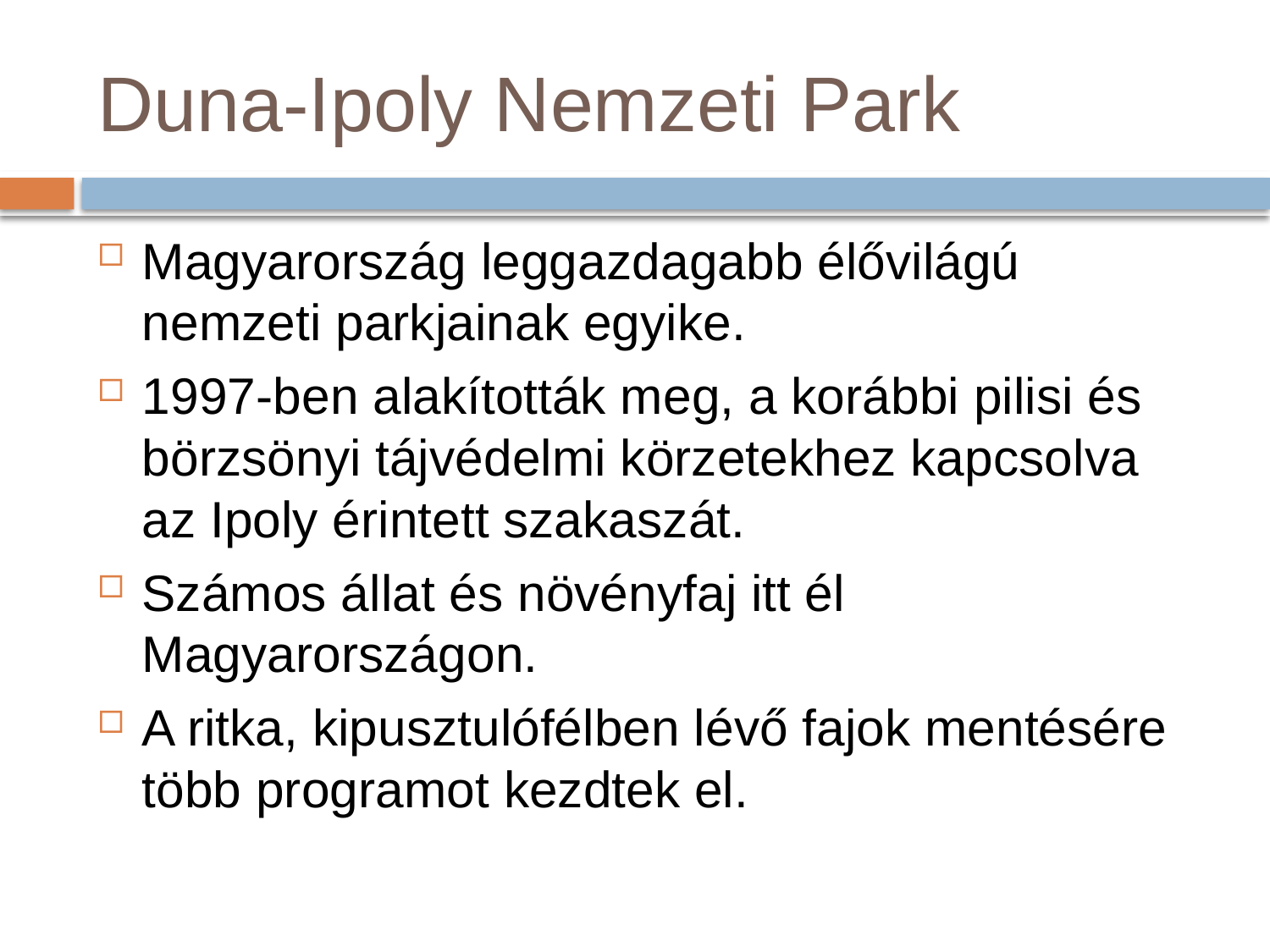

# Duna-Ipoly Nemzeti Park
Magyarország leggazdagabb élővilágú nemzeti parkjainak egyike.
1997-ben alakították meg, a korábbi pilisi és börzsönyi tájvédelmi körzetekhez kapcsolva az Ipoly érintett szakaszát.
Számos állat és növényfaj itt él Magyarországon.
A ritka, kipusztulófélben lévő fajok mentésére több programot kezdtek el.